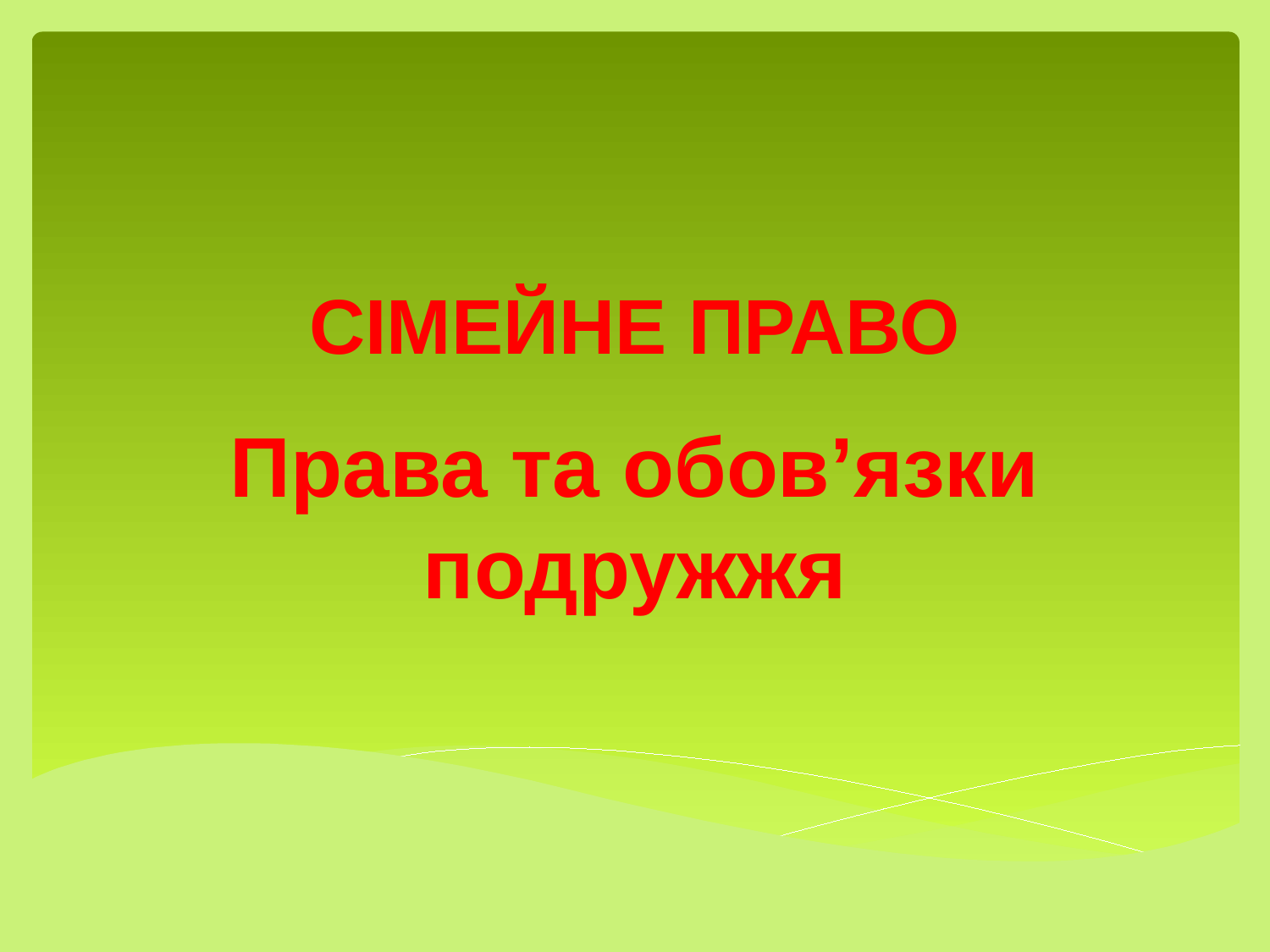

# СІМЕЙНЕ ПРАВО
Права та обов’язки подружжя